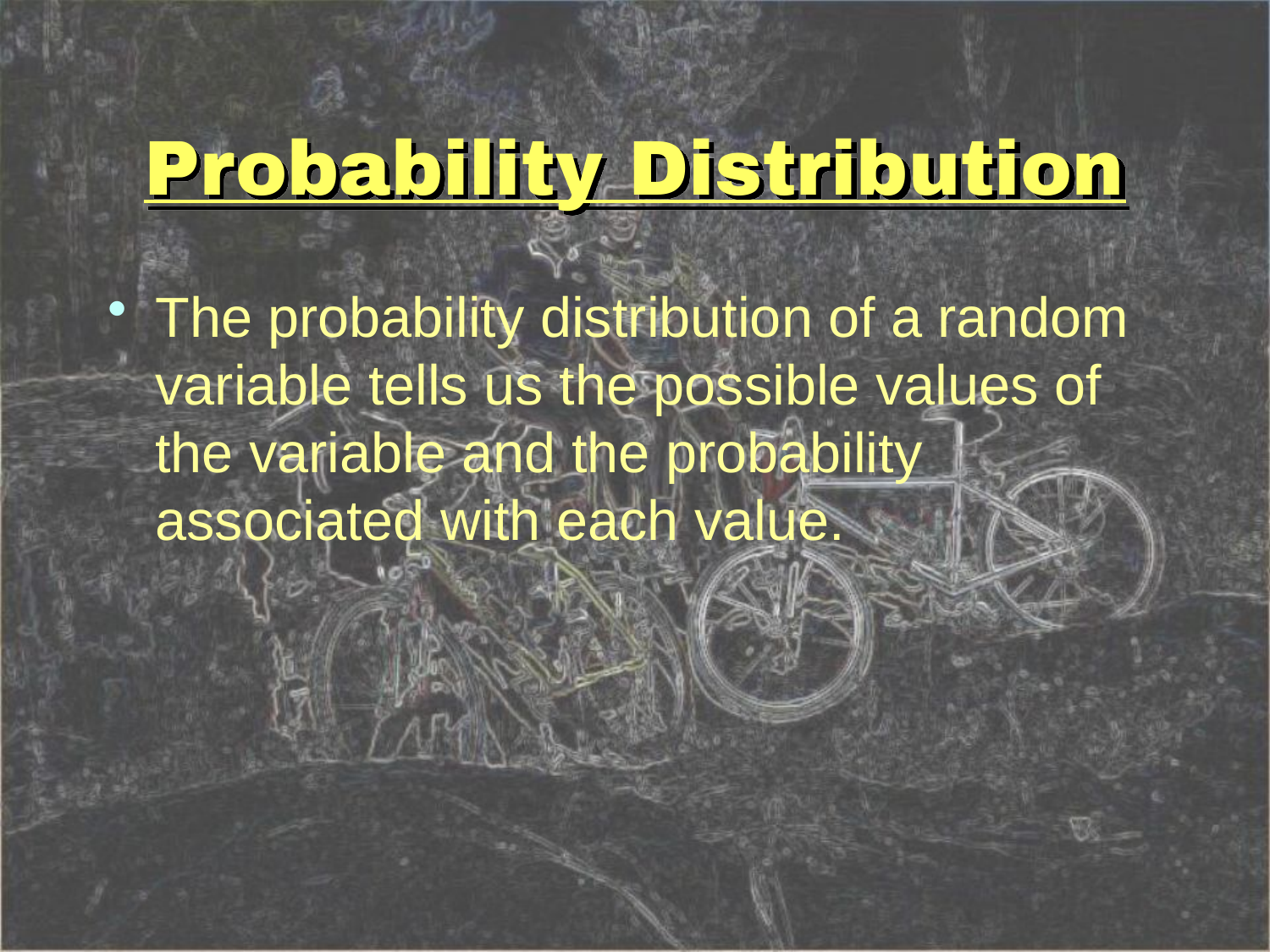

# Probability Distribution
The probability distribution of a random variable tells us the possible values of the variable and the probability associated with each value.